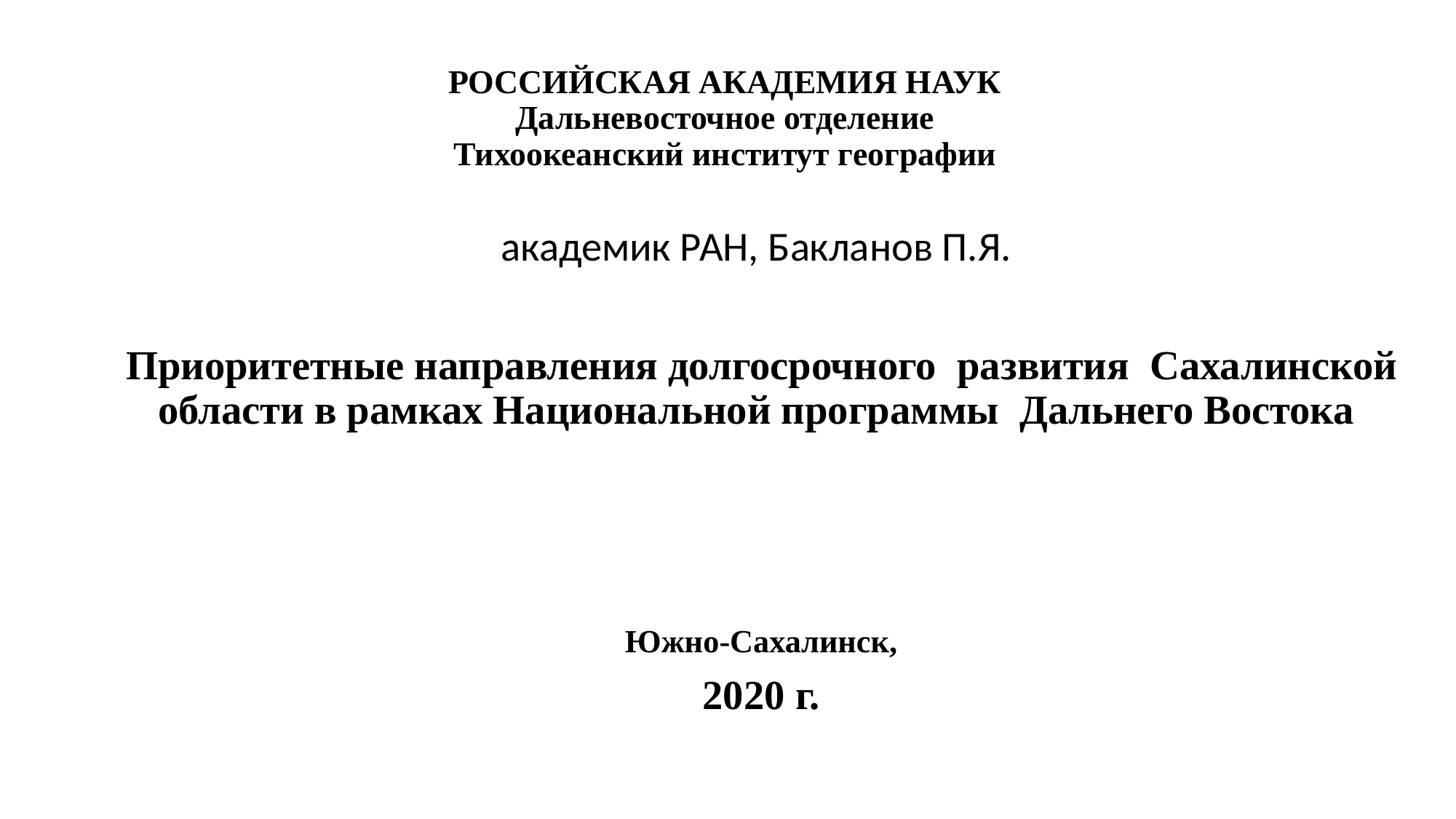

# РОССИЙСКАЯ АКАДЕМИЯ НАУК Дальневосточное отделение Тихоокеанский институт географии
академик РАН, Бакланов П.Я.

Приоритетные направления долгосрочного  развития  Сахалинской области в рамках Национальной программы  Дальнего Востока

Южно-Сахалинск,
2020 г.